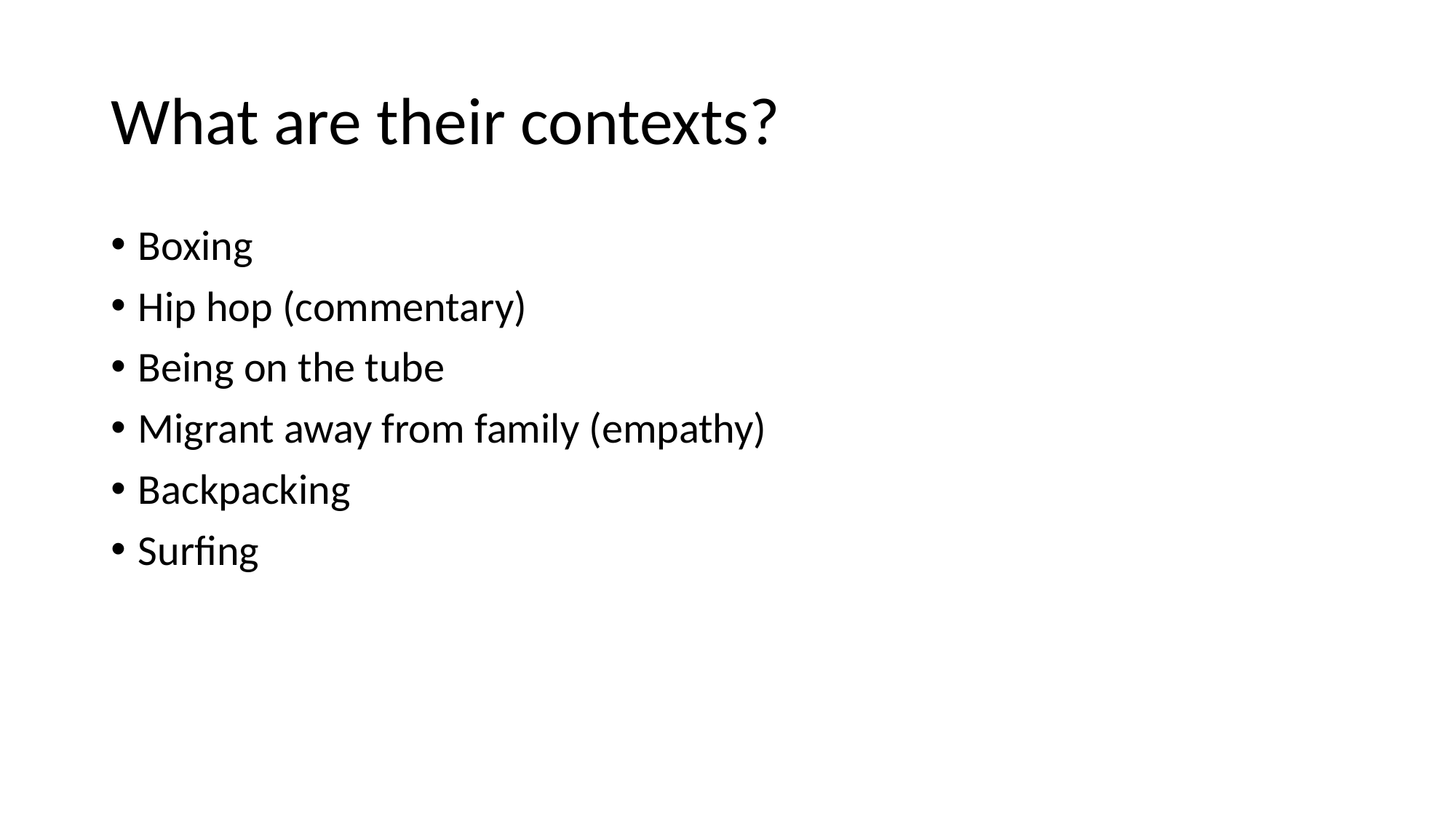

# What are their contexts?
Boxing
Hip hop (commentary)
Being on the tube
Migrant away from family (empathy)
Backpacking
Surfing